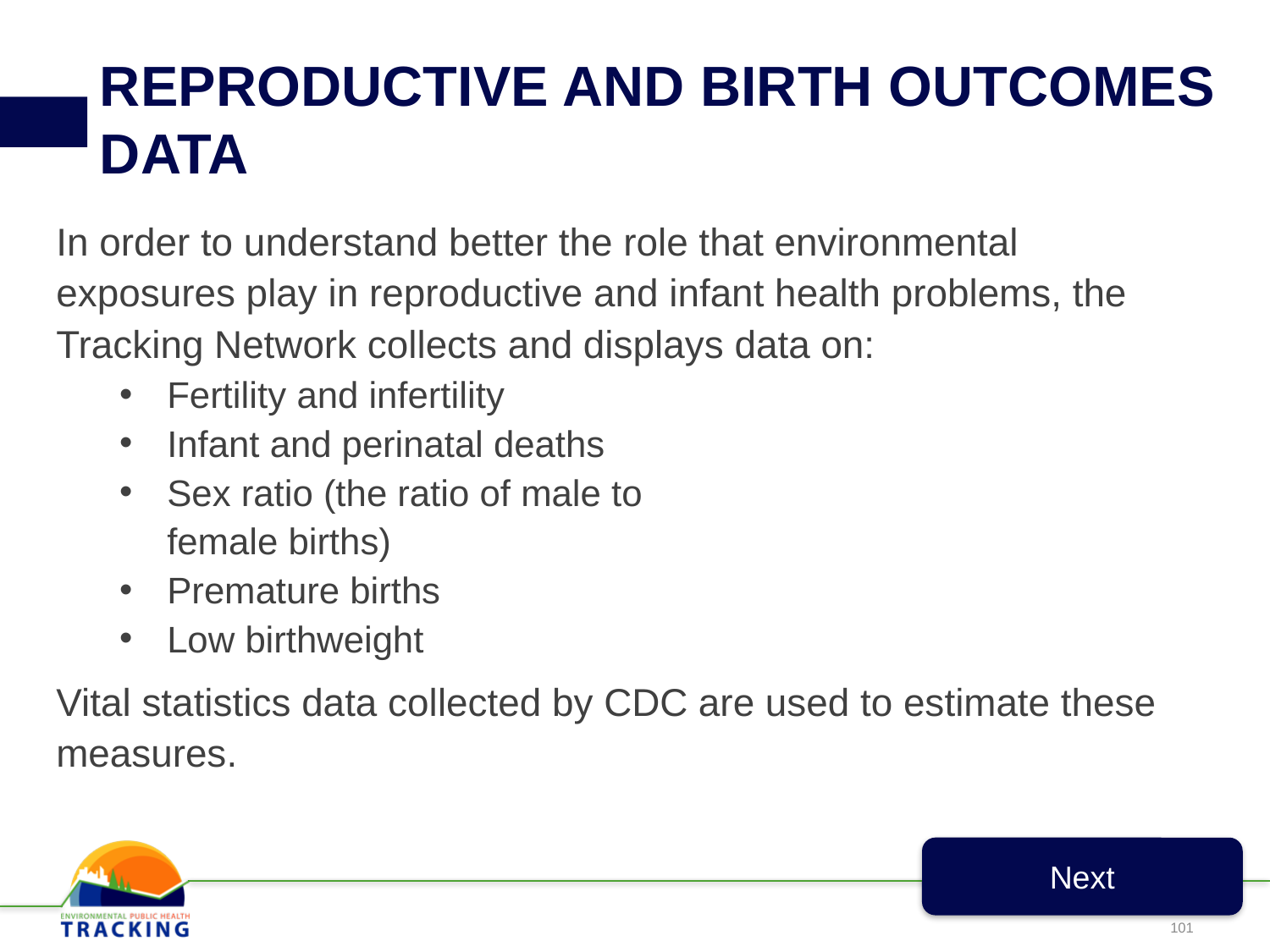

# REPRODUCTIVE AND BIRTH OUTCOMES DATA

In order to understand better the role that environmental exposures play in reproductive and infant health problems, the Tracking Network collects and displays data on:

Vital statistics data collected by CDC are used to estimate these measures.
Fertility and infertility
Infant and perinatal deaths
Sex ratio (the ratio of male to female births)
Premature births
Low birthweight
Next
101